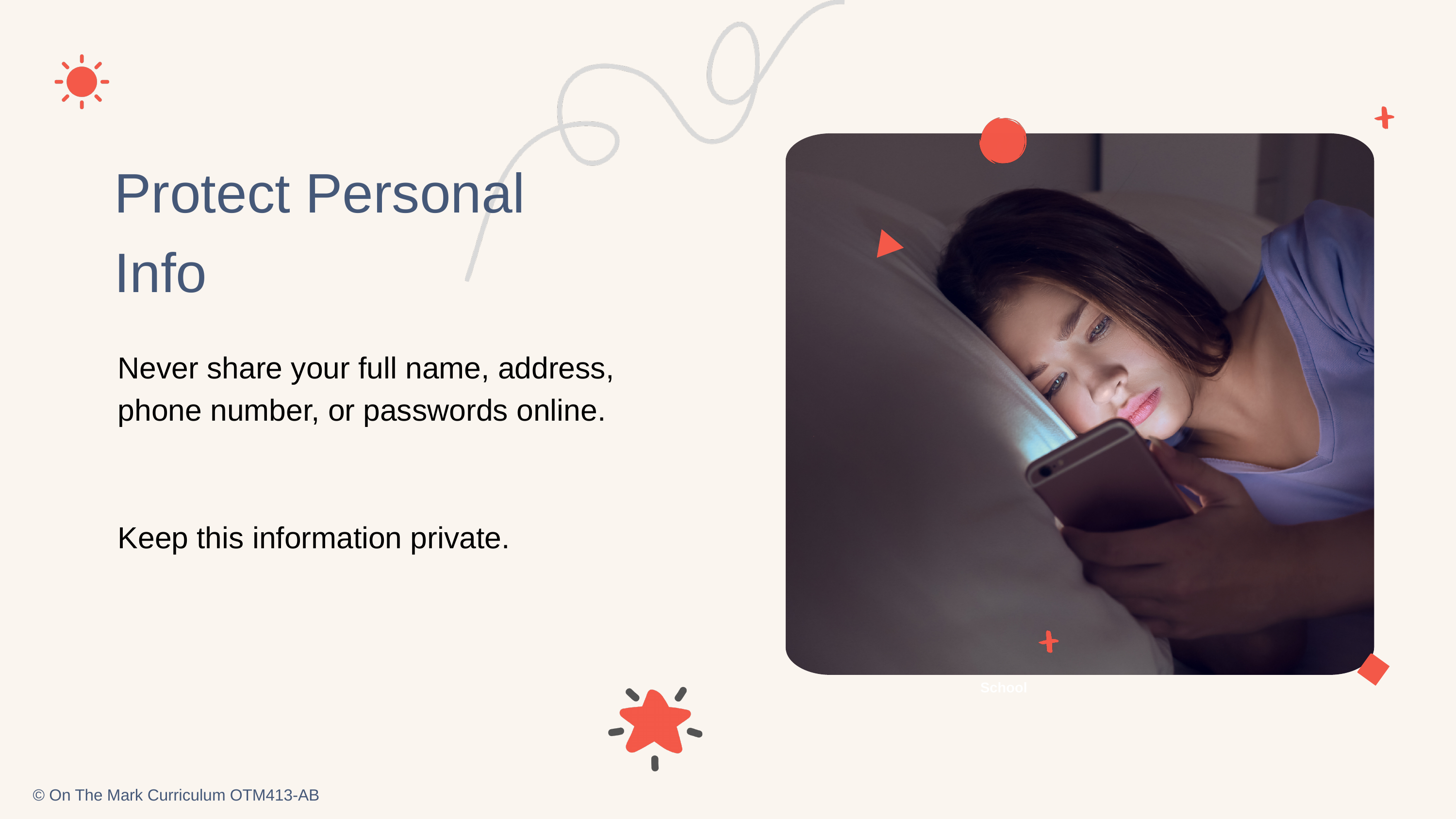

Protect Personal Info

Never share your full name, address, phone number, or passwords online.

Keep this information private.

School

© On The Mark Curriculum OTM413-AB